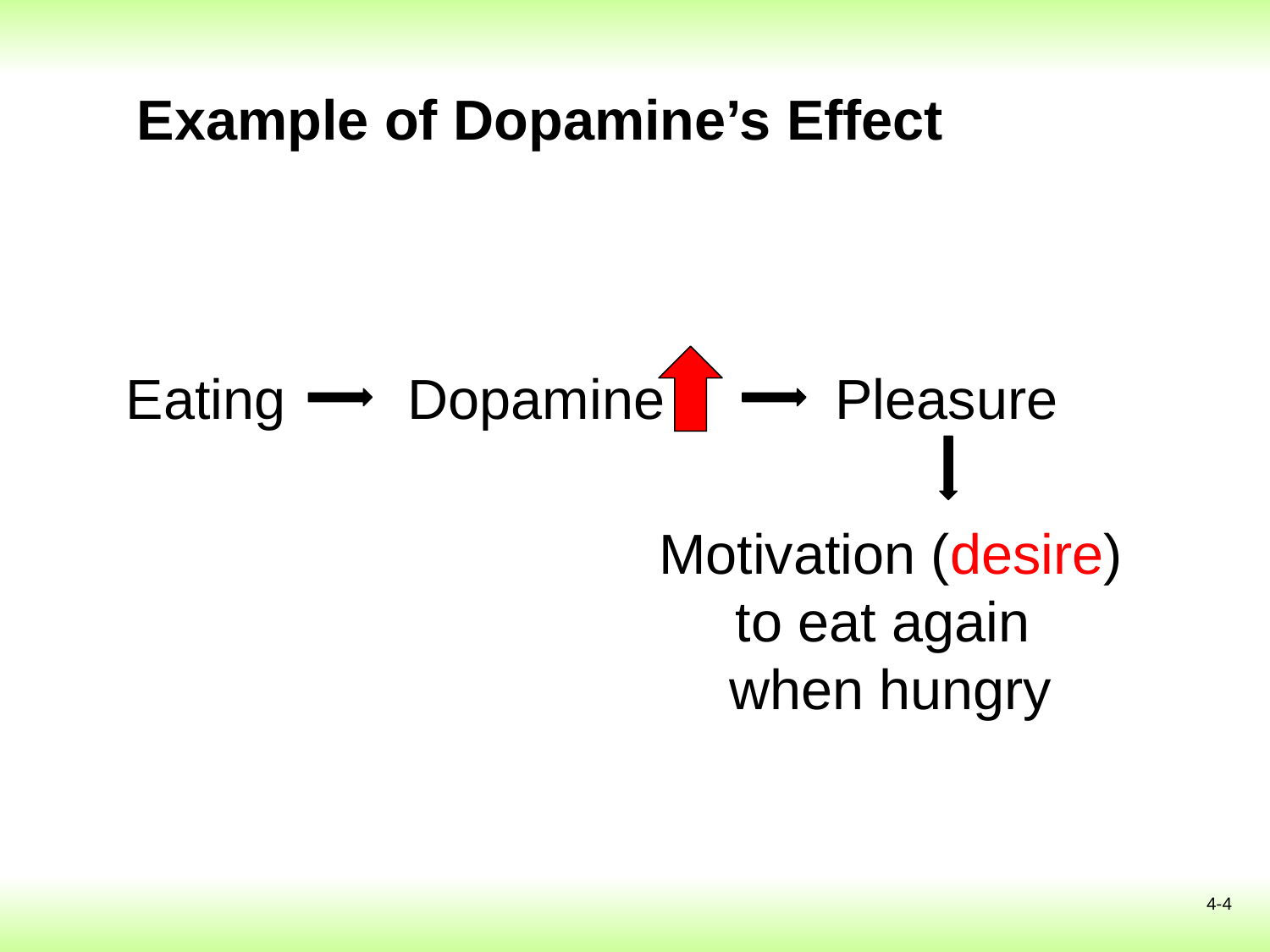

# Example of Dopamine’s Effect

Dopamine
Pleasure
Eating

Motivation (desire) to eat again
when hungry
4-4